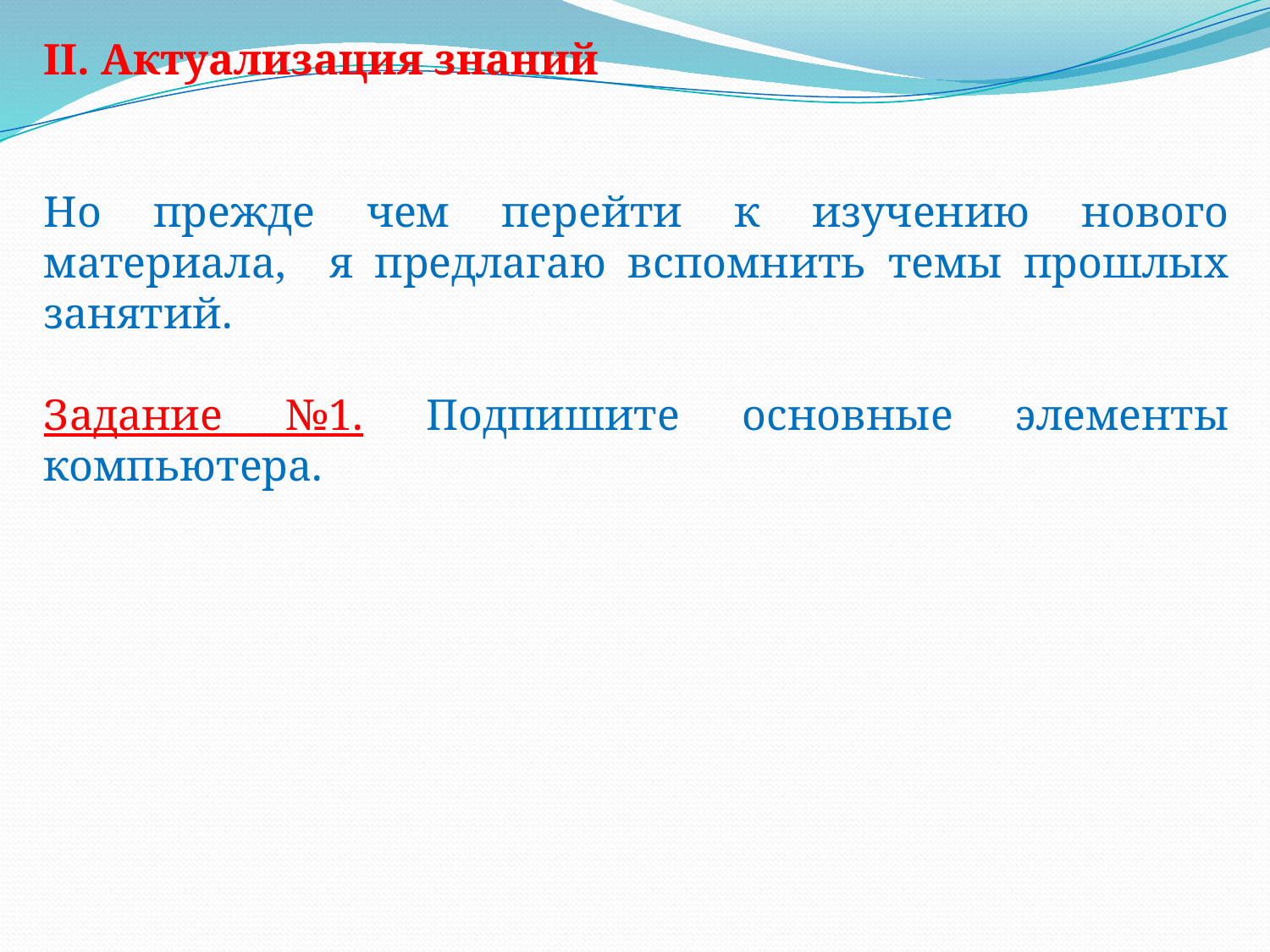

II. Актуализация знаний

Но прежде чем перейти к изучению нового материала,  я предлагаю вспомнить темы прошлых занятий.

Задание №1. Подпишите основные элементы компьютера.